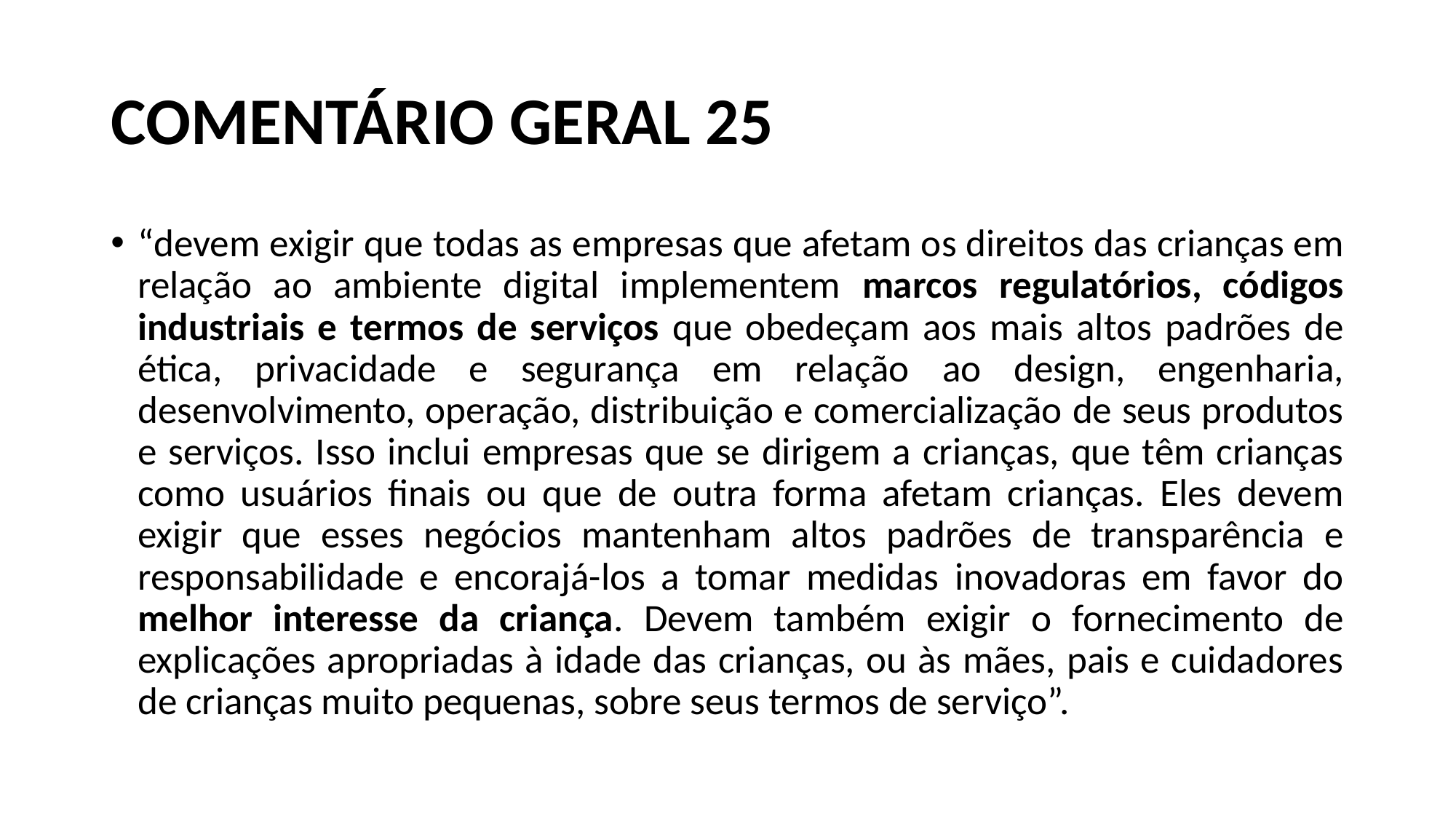

# COMENTÁRIO GERAL 25
“devem exigir que todas as empresas que afetam os direitos das crianças em relação ao ambiente digital implementem marcos regulatórios, códigos industriais e termos de serviços que obedeçam aos mais altos padrões de ética, privacidade e segurança em relação ao design, engenharia, desenvolvimento, operação, distribuição e comercialização de seus produtos e serviços. Isso inclui empresas que se dirigem a crianças, que têm crianças como usuários finais ou que de outra forma afetam crianças. Eles devem exigir que esses negócios mantenham altos padrões de transparência e responsabilidade e encorajá-los a tomar medidas inovadoras em favor do melhor interesse da criança. Devem também exigir o fornecimento de explicações apropriadas à idade das crianças, ou às mães, pais e cuidadores de crianças muito pequenas, sobre seus termos de serviço”.